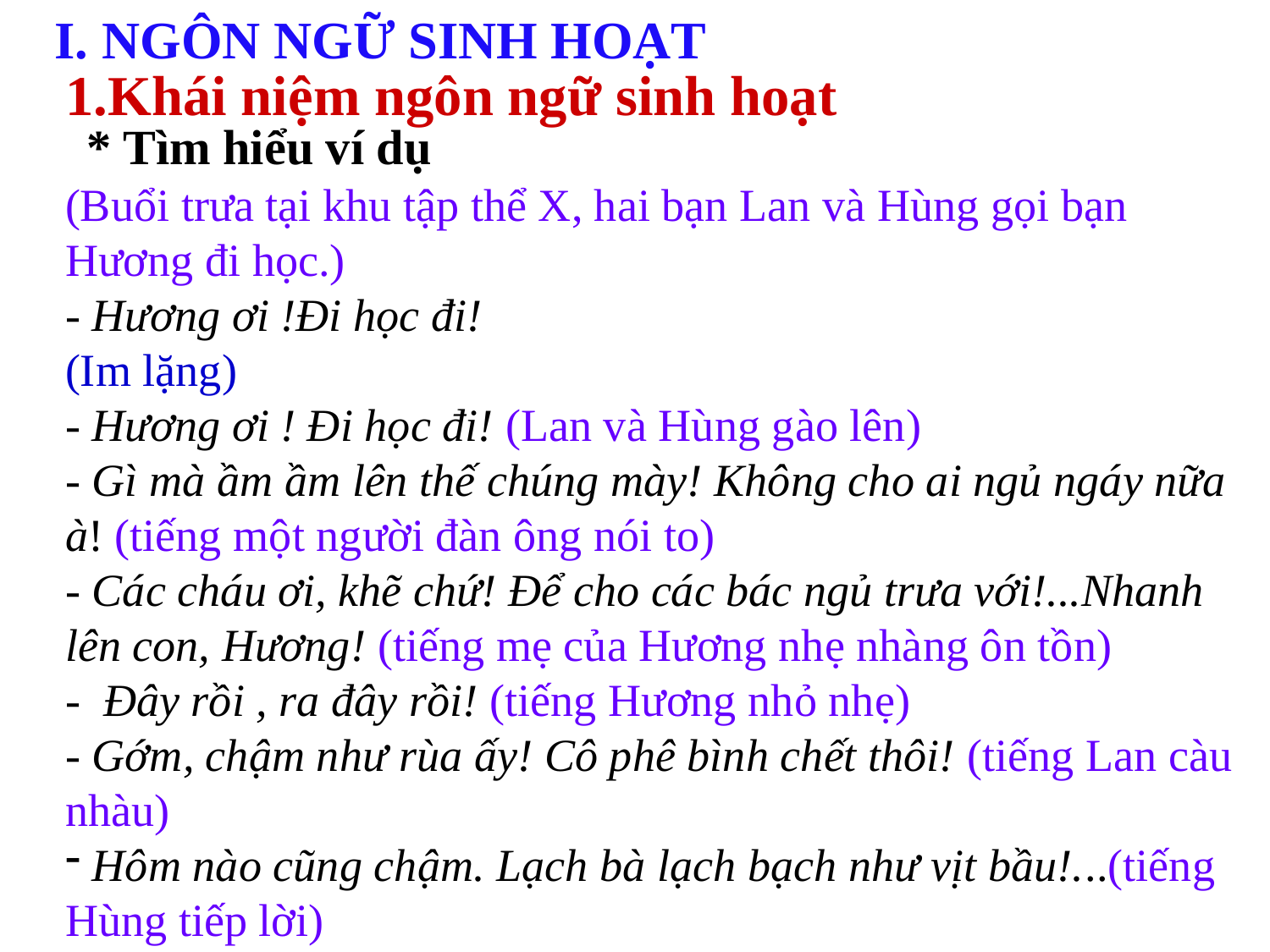

I. NGÔN NGỮ SINH HOẠT
1.Khái niệm ngôn ngữ sinh hoạt
* Tìm hiểu ví dụ
(Buổi trưa tại khu tập thể X, hai bạn Lan và Hùng gọi bạn Hương đi học.)
- Hương ơi !Đi học đi!
(Im lặng)
- Hương ơi ! Đi học đi! (Lan và Hùng gào lên)
- Gì mà ầm ầm lên thế chúng mày! Không cho ai ngủ ngáy nữa à! (tiếng một người đàn ông nói to)
- Các cháu ơi, khẽ chứ! Để cho các bác ngủ trưa với!...Nhanh lên con, Hương! (tiếng mẹ của Hương nhẹ nhàng ôn tồn)
-  Đây rồi , ra đây rồi! (tiếng Hương nhỏ nhẹ)
- Gớm, chậm như rùa ấy! Cô phê bình chết thôi! (tiếng Lan càu nhàu)
 Hôm nào cũng chậm. Lạch bà lạch bạch như vịt bầu!...(tiếng Hùng tiếp lời)